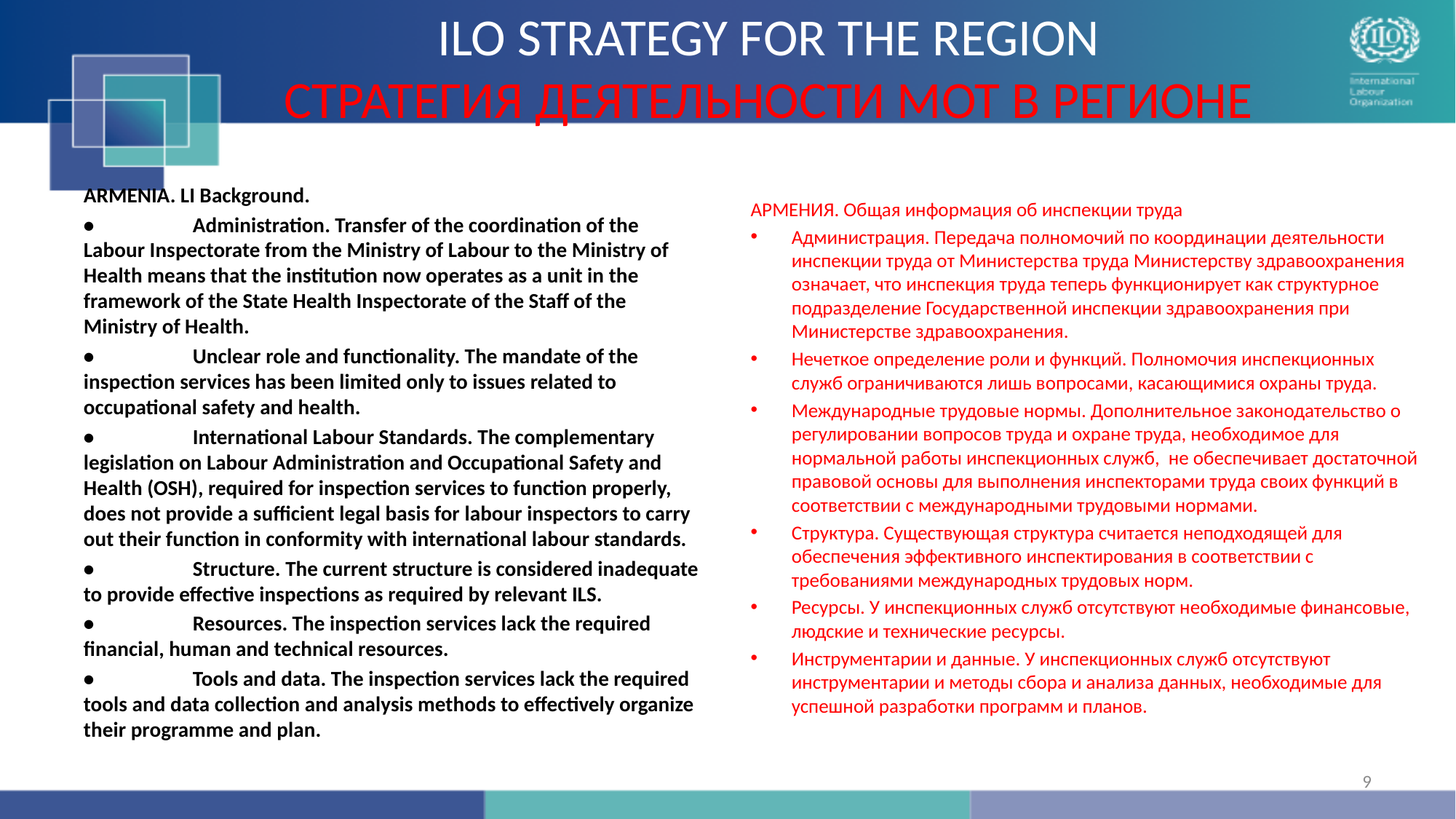

# ILO STRATEGY FOR THE REGION СТРАТЕГИЯ ДЕЯТЕЛЬНОСТИ МОТ В РЕГИОНЕ
ARMENIA. LI Background.
•	Administration. Transfer of the coordination of the Labour Inspectorate from the Ministry of Labour to the Ministry of Health means that the institution now operates as a unit in the framework of the State Health Inspectorate of the Staff of the Ministry of Health.
•	Unclear role and functionality. The mandate of the inspection services has been limited only to issues related to occupational safety and health.
•	International Labour Standards. The complementary legislation on Labour Administration and Occupational Safety and Health (OSH), required for inspection services to function properly, does not provide a sufficient legal basis for labour inspectors to carry out their function in conformity with international labour standards.
•	Structure. The current structure is considered inadequate to provide effective inspections as required by relevant ILS.
•	Resources. The inspection services lack the required financial, human and technical resources.
•	Tools and data. The inspection services lack the required tools and data collection and analysis methods to effectively organize their programme and plan.
АРМЕНИЯ. Общая информация об инспекции труда
Администрация. Передача полномочий по координации деятельности инспекции труда от Министерства труда Министерству здравоохранения означает, что инспекция труда теперь функционирует как структурное подразделение Государственной инспекции здравоохранения при Министерстве здравоохранения.
Нечеткое определение роли и функций. Полномочия инспекционных служб ограничиваются лишь вопросами, касающимися охраны труда.
Международные трудовые нормы. Дополнительное законодательство о регулировании вопросов труда и охране труда, необходимое для нормальной работы инспекционных служб,  не обеспечивает достаточной правовой основы для выполнения инспекторами труда своих функций в соответствии с международными трудовыми нормами.
Структура. Существующая структура считается неподходящей для обеспечения эффективного инспектирования в соответствии с требованиями международных трудовых норм.
Ресурсы. У инспекционных служб отсутствуют необходимые финансовые, людские и технические ресурсы.
Инструментарии и данные. У инспекционных служб отсутствуют инструментарии и методы сбора и анализа данных, необходимые для успешной разработки программ и планов.
9